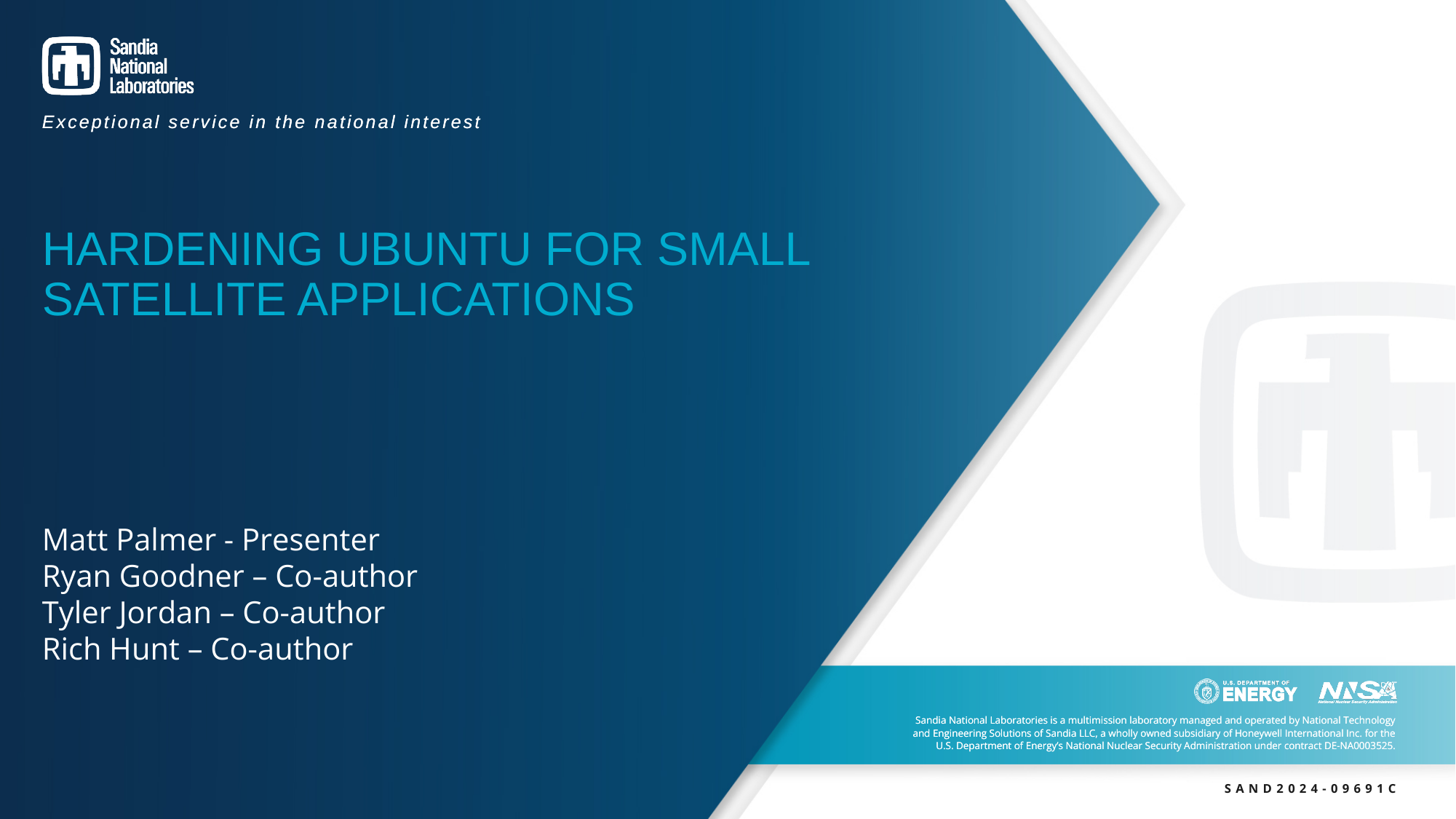

# Hardening Ubuntu for Small Satellite Applications
Matt Palmer - Presenter
Ryan Goodner – Co-author
Tyler Jordan – Co-author
Rich Hunt – Co-author
SAND2024-09691C